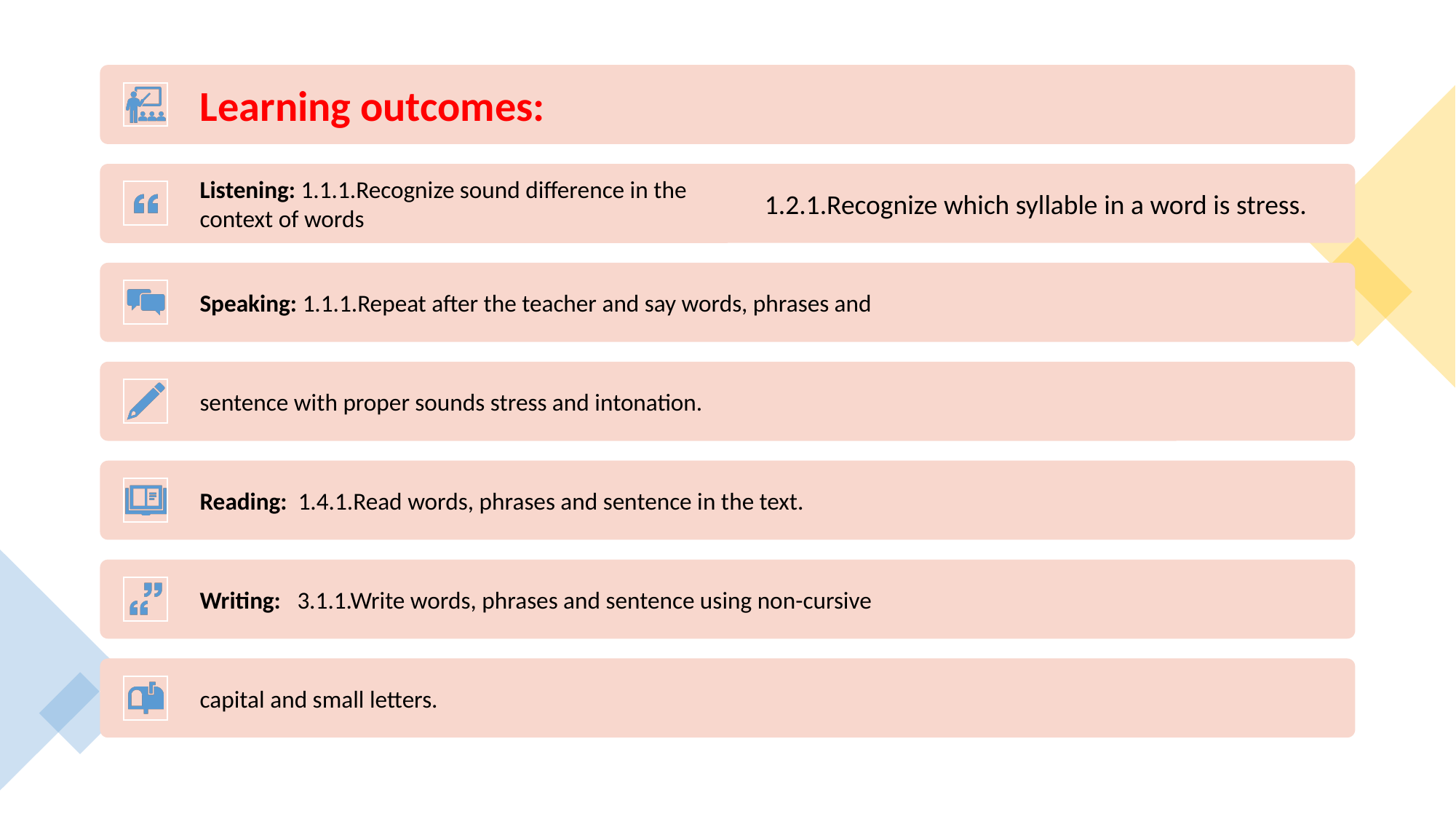

Learning outcomes:
Listening: 1.1.1.Recognize sound difference in the context of words
1.2.1.Recognize which syllable in a word is stress.
Speaking: 1.1.1.Repeat after the teacher and say words, phrases and
sentence with proper sounds stress and intonation.
Reading:  1.4.1.Read words, phrases and sentence in the text.
Writing:   3.1.1.Write words, phrases and sentence using non-cursive
capital and small letters.